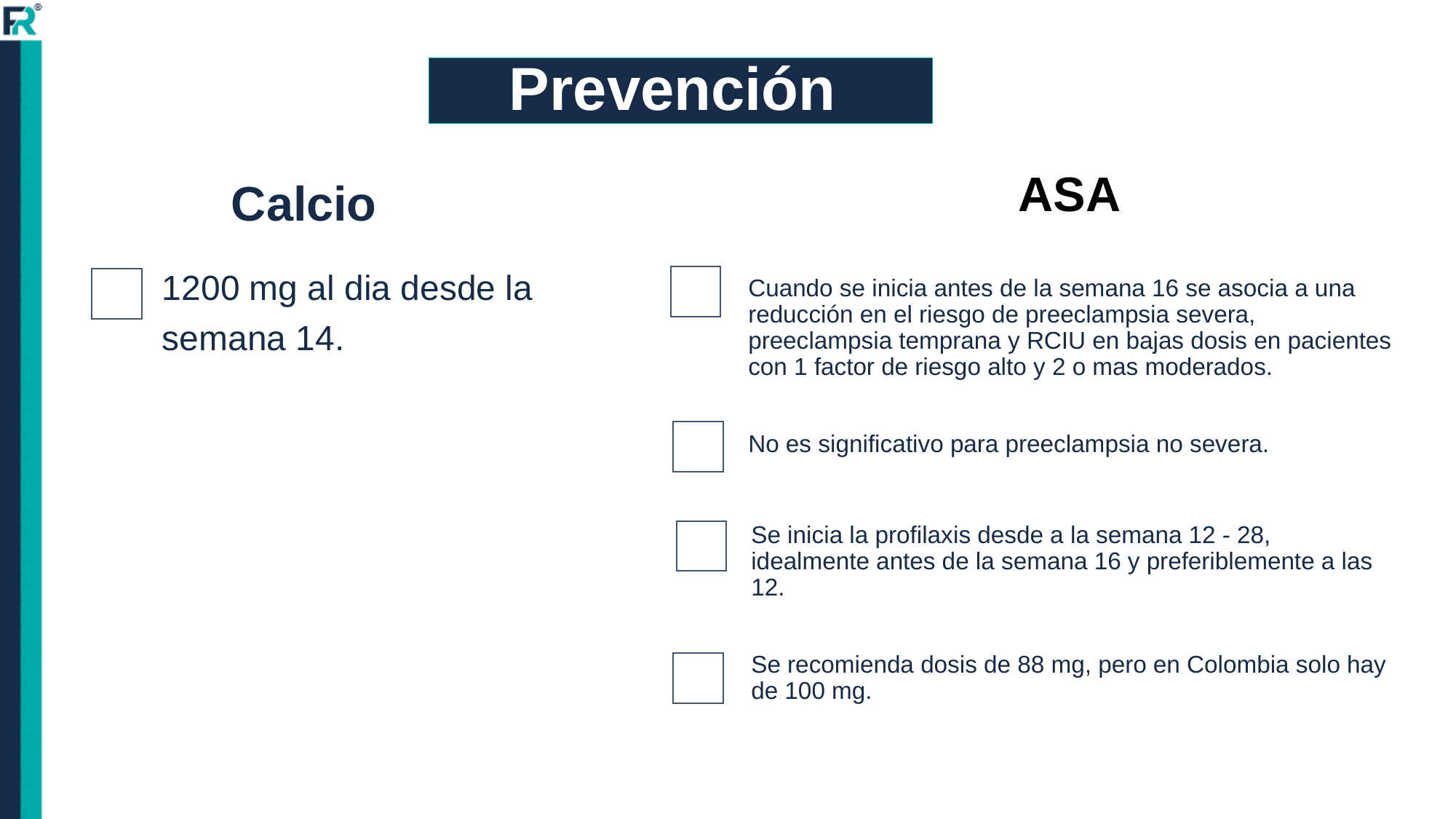

Prevención
ASA
Calcio
1200 mg al dia desde la
semana 14.

Cuando se inicia antes de la semana 16 se asocia a una reducción en el riesgo de preeclampsia severa, preeclampsia temprana y RCIU en bajas dosis en pacientes con 1 factor de riesgo alto y 2 o mas moderados.
No es significativo para preeclampsia no severa.

Se inicia la profilaxis desde a la semana 12 - 28, idealmente antes de la semana 16 y preferiblemente a las 12.

Se recomienda dosis de 88 mg, pero en Colombia solo hay de 100 mg.